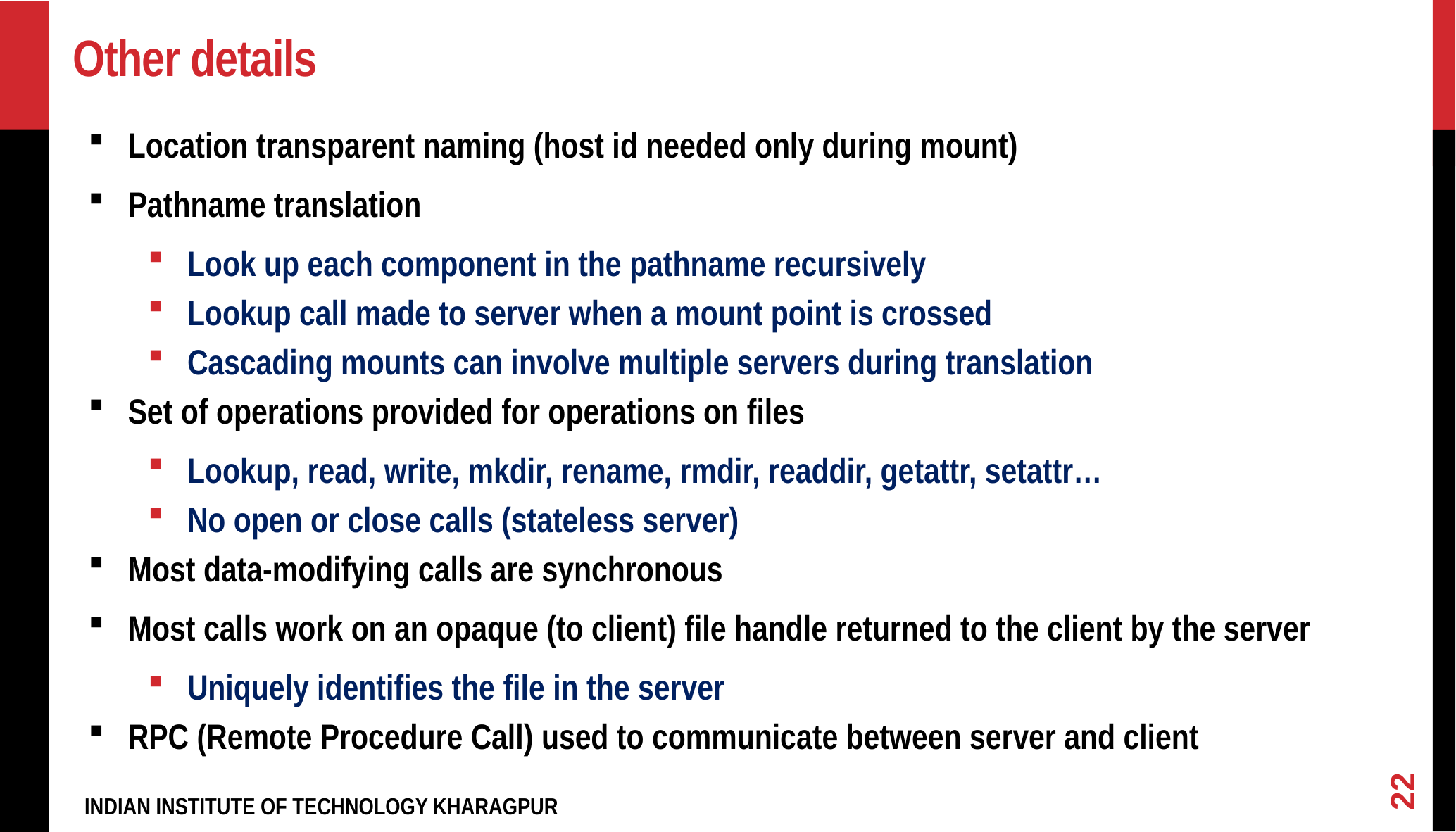

# Other details
Location transparent naming (host id needed only during mount)
Pathname translation
Look up each component in the pathname recursively
Lookup call made to server when a mount point is crossed
Cascading mounts can involve multiple servers during translation
Set of operations provided for operations on files
Lookup, read, write, mkdir, rename, rmdir, readdir, getattr, setattr…
No open or close calls (stateless server)
Most data-modifying calls are synchronous
Most calls work on an opaque (to client) file handle returned to the client by the server
Uniquely identifies the file in the server
RPC (Remote Procedure Call) used to communicate between server and client
22
INDIAN INSTITUTE OF TECHNOLOGY KHARAGPUR